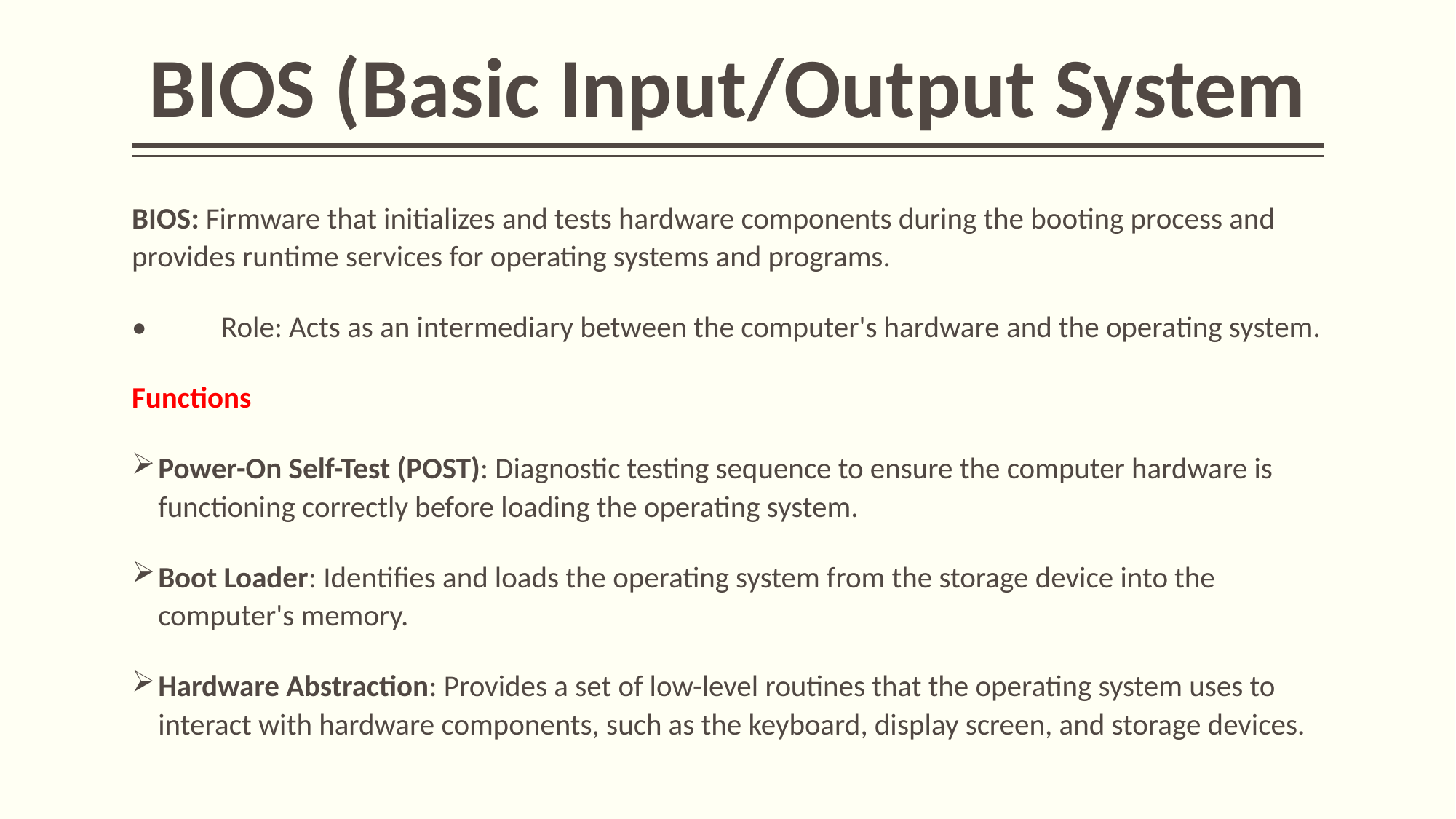

# BIOS (Basic Input/Output System
BIOS: Firmware that initializes and tests hardware components during the booting process and provides runtime services for operating systems and programs.
•	Role: Acts as an intermediary between the computer's hardware and the operating system.
Functions
Power-On Self-Test (POST): Diagnostic testing sequence to ensure the computer hardware is functioning correctly before loading the operating system.
Boot Loader: Identifies and loads the operating system from the storage device into the computer's memory.
Hardware Abstraction: Provides a set of low-level routines that the operating system uses to interact with hardware components, such as the keyboard, display screen, and storage devices.